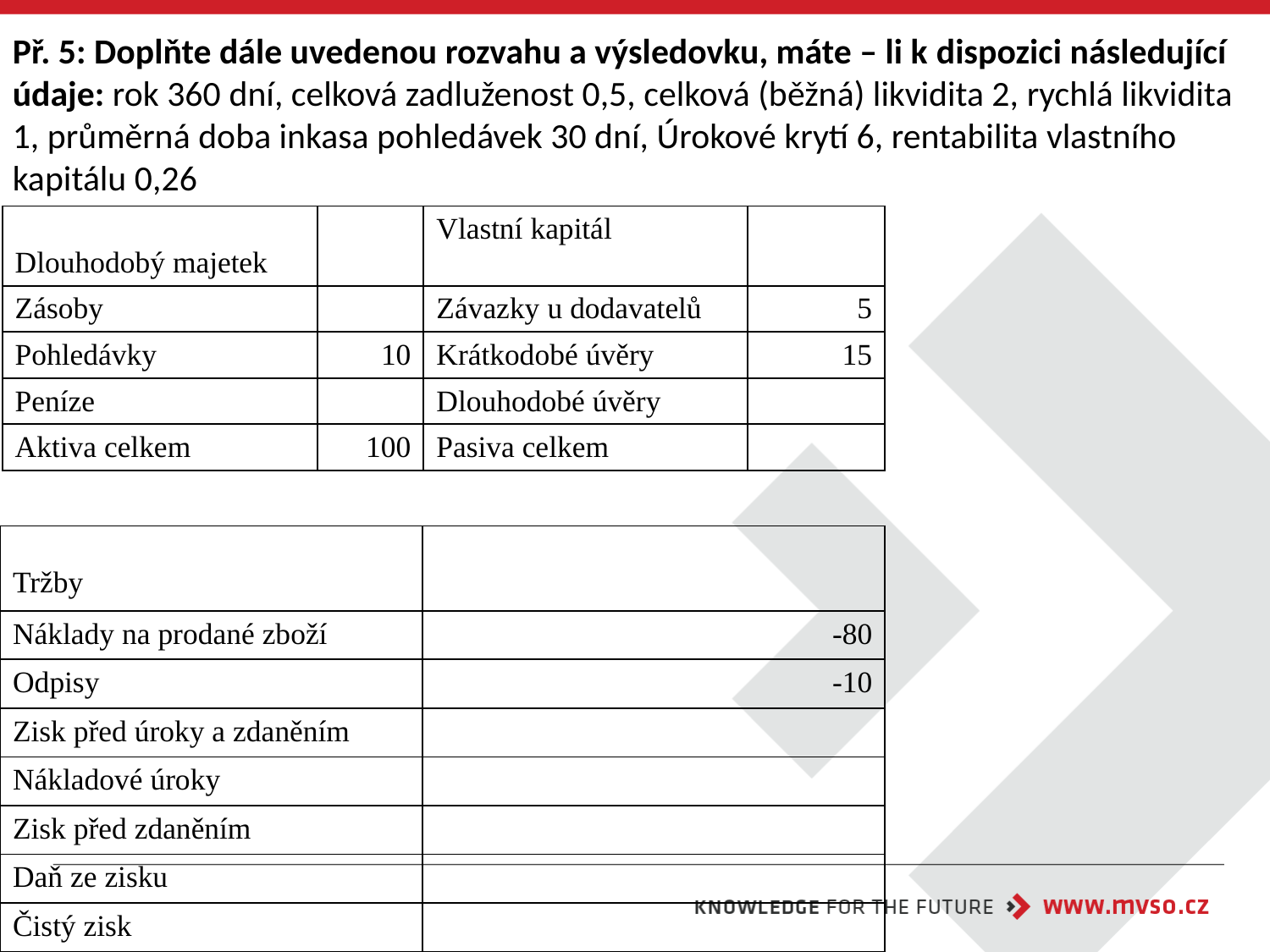

Př. 5: Doplňte dále uvedenou rozvahu a výsledovku, máte – li k dispozici následující údaje: rok 360 dní, celková zadluženost 0,5, celková (běžná) likvidita 2, rychlá likvidita 1, průměrná doba inkasa pohledávek 30 dní, Úrokové krytí 6, rentabilita vlastního kapitálu 0,26
| Dlouhodobý majetek |  | Vlastní kapitál |  |
| --- | --- | --- | --- |
| Zásoby |  | Závazky u dodavatelů | 5 |
| Pohledávky | 10 | Krátkodobé úvěry | 15 |
| Peníze |  | Dlouhodobé úvěry |  |
| Aktiva celkem | 100 | Pasiva celkem |  |
| Tržby |  |
| --- | --- |
| Náklady na prodané zboží | -80 |
| Odpisy | -10 |
| Zisk před úroky a zdaněním |  |
| Nákladové úroky |  |
| Zisk před zdaněním |  |
| Daň ze zisku |  |
| Čistý zisk |  |